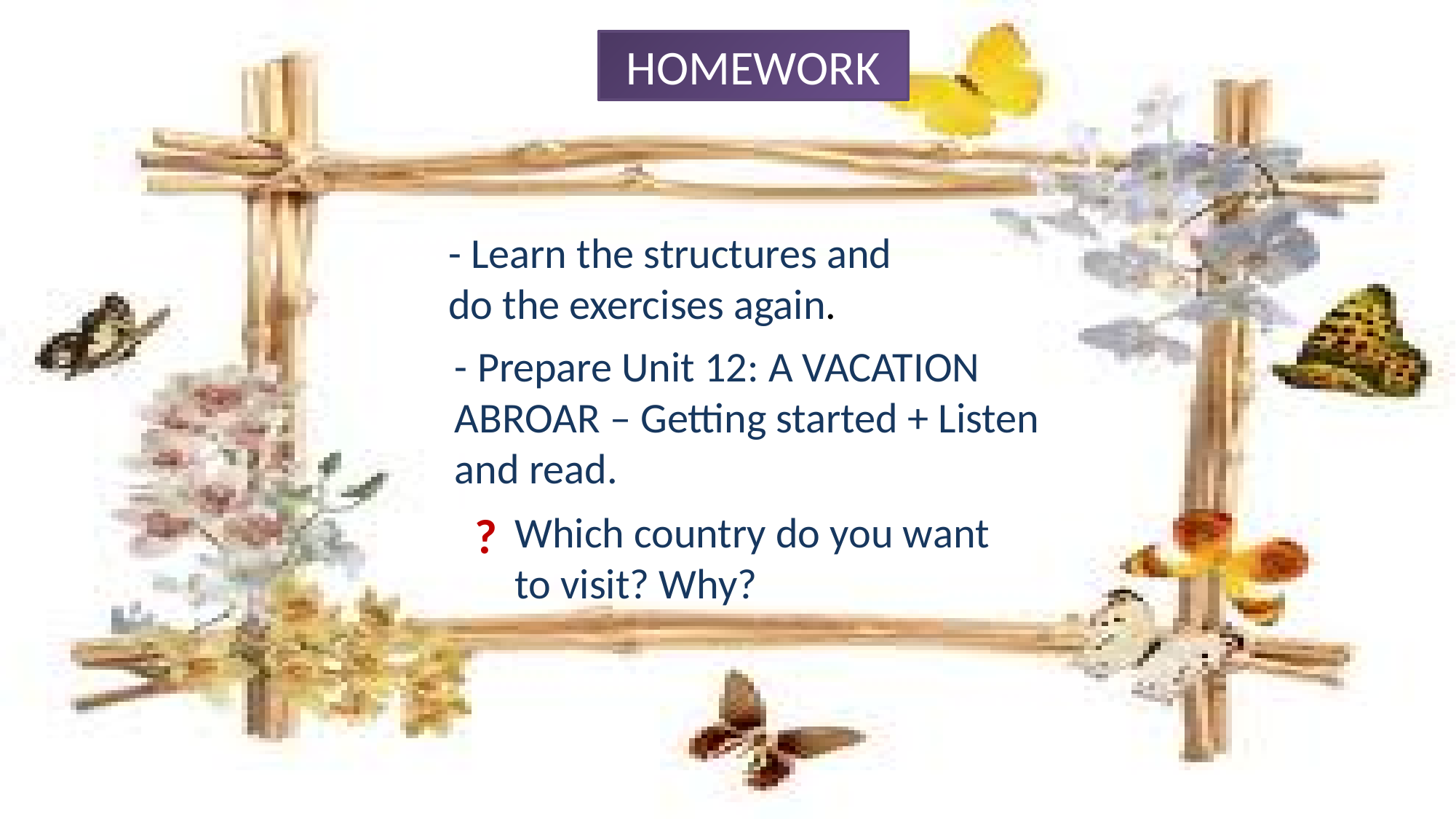

HOMEWORK
- Learn the structures and do the exercises again.
- Prepare Unit 12: A VACATION ABROAR – Getting started + Listen and read.
?
Which country do you want to visit? Why?